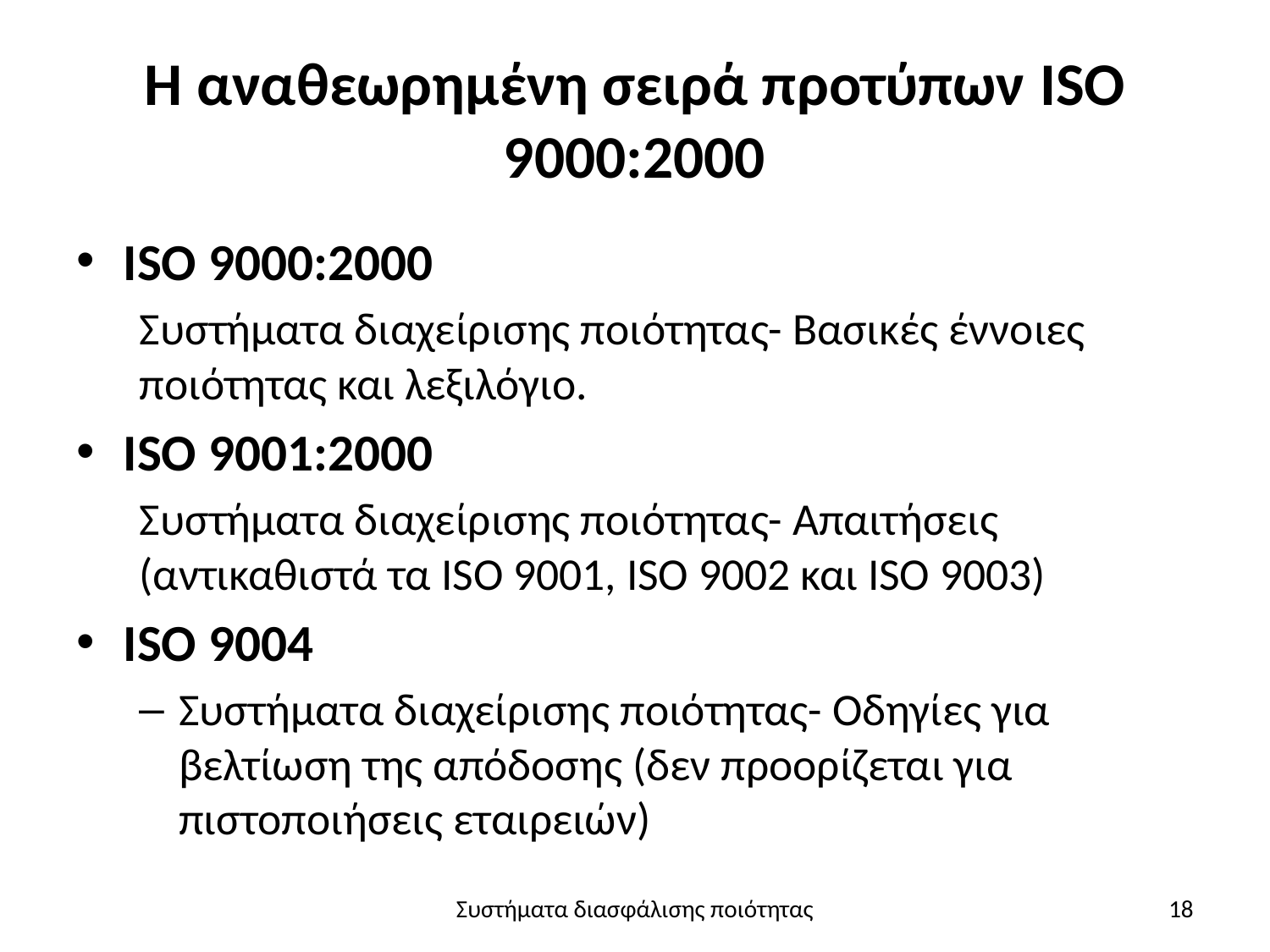

# Η αναθεωρημένη σειρά προτύπων ISO 9000:2000
ISO 9000:2000
Συστήματα διαχείρισης ποιότητας- Βασικές έννοιες ποιότητας και λεξιλόγιο.
ISO 9001:2000
Συστήματα διαχείρισης ποιότητας- Απαιτήσεις (αντικαθιστά τα ISO 9001, ISO 9002 και ISO 9003)
ISO 9004
Συστήματα διαχείρισης ποιότητας- Οδηγίες για βελτίωση της απόδοσης (δεν προορίζεται για πιστοποιήσεις εταιρειών)
Συστήματα διασφάλισης ποιότητας
18